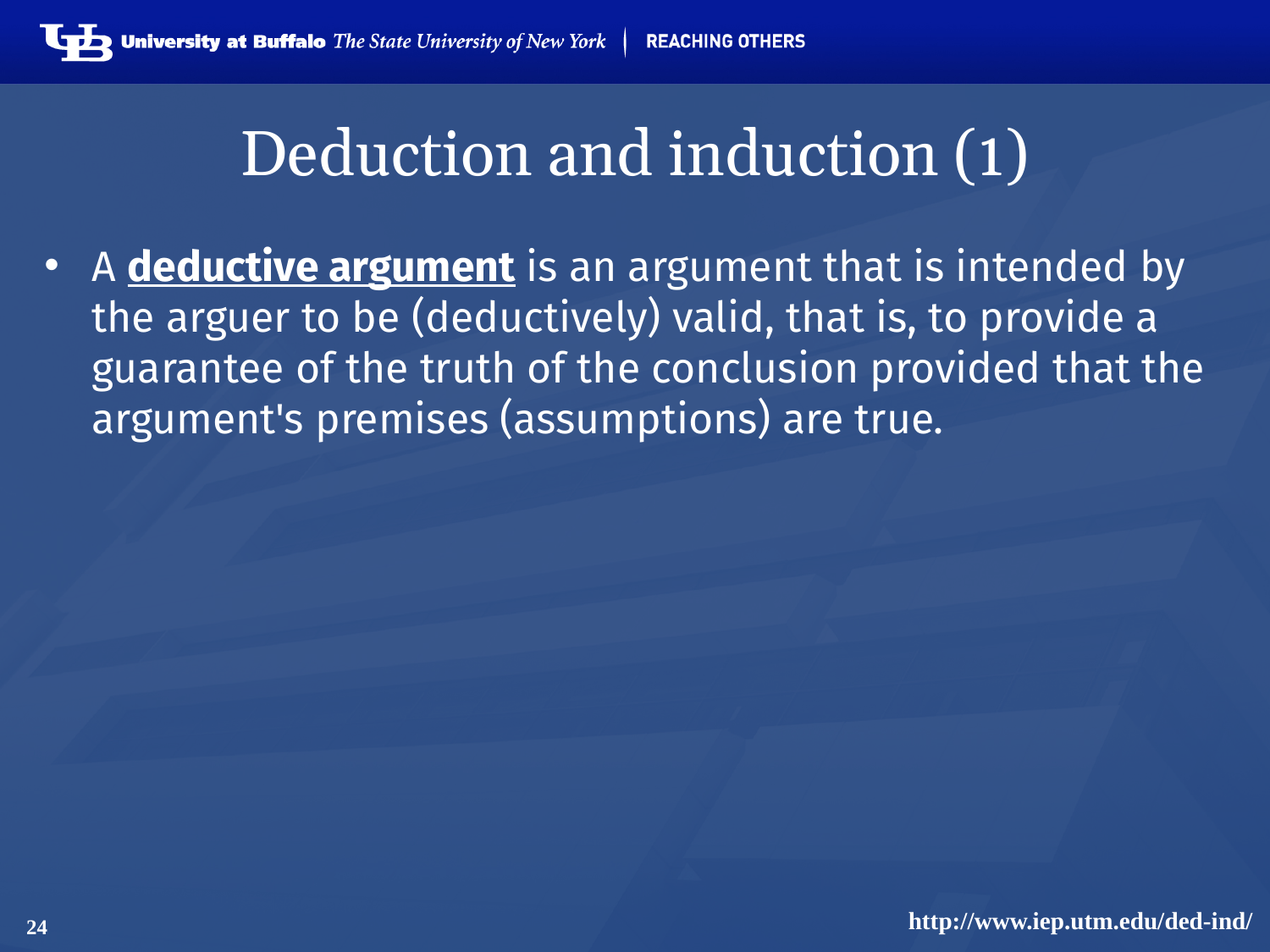

# Deduction and induction (1)
A deductive argument is an argument that is intended by the arguer to be (deductively) valid, that is, to provide a guarantee of the truth of the conclusion provided that the argument's premises (assumptions) are true.

http://www.iep.utm.edu/ded-ind/
24